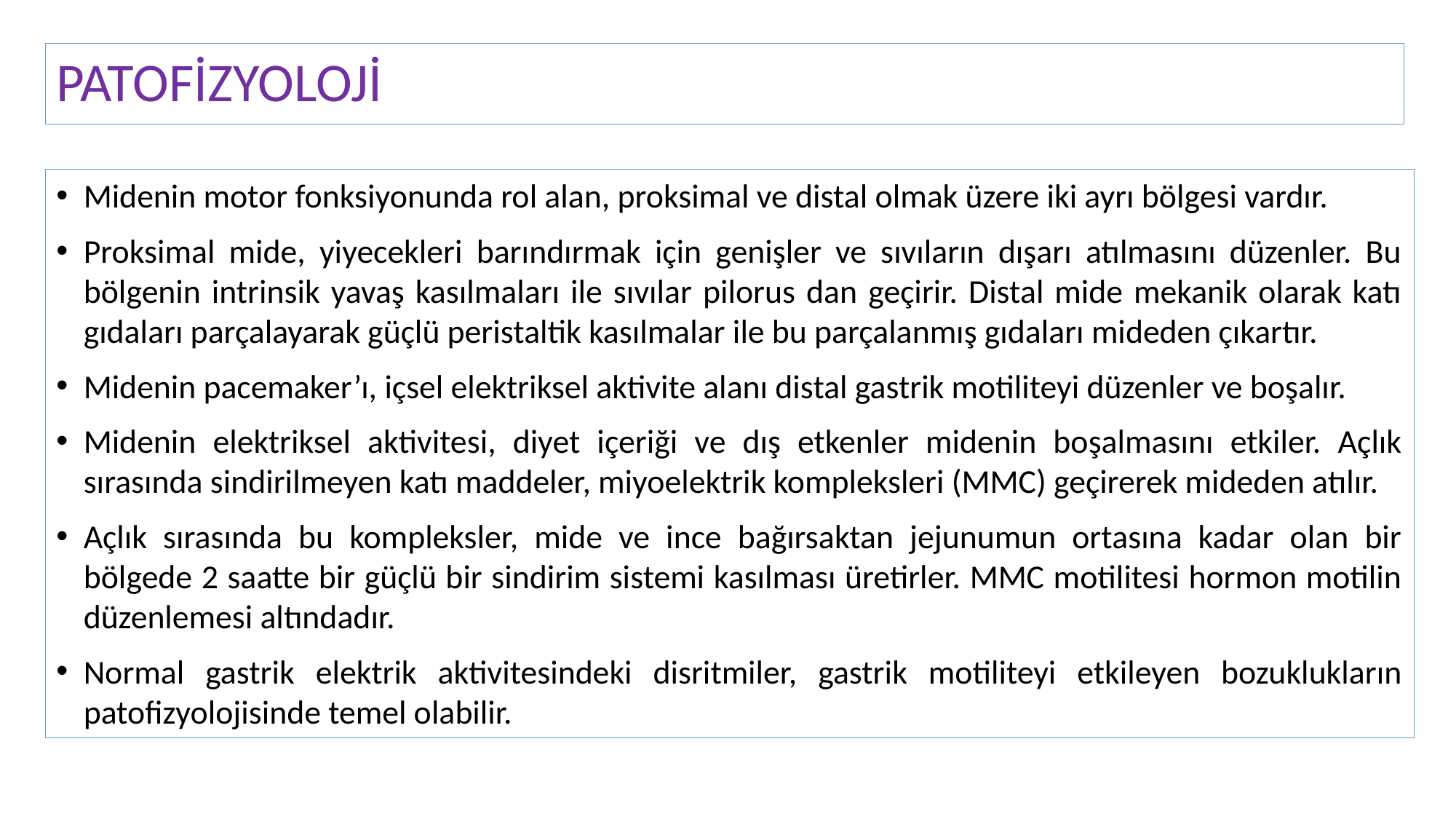

# PATOFİZYOLOJİ
Midenin motor fonksiyonunda rol alan, proksimal ve distal olmak üzere iki ayrı bölgesi vardır.
Proksimal mide, yiyecekleri barındırmak için genişler ve sıvıların dışarı atılmasını düzenler. Bu bölgenin intrinsik yavaş kasılmaları ile sıvılar pilorus dan geçirir. Distal mide mekanik olarak katı gıdaları parçalayarak güçlü peristaltik kasılmalar ile bu parçalanmış gıdaları mideden çıkartır.
Midenin pacemaker’ı, içsel elektriksel aktivite alanı distal gastrik motiliteyi düzenler ve boşalır.
Midenin elektriksel aktivitesi, diyet içeriği ve dış etkenler midenin boşalmasını etkiler. Açlık sırasında sindirilmeyen katı maddeler, miyoelektrik kompleksleri (MMC) geçirerek mideden atılır.
Açlık sırasında bu kompleksler, mide ve ince bağırsaktan jejunumun ortasına kadar olan bir bölgede 2 saatte bir güçlü bir sindirim sistemi kasılması üretirler. MMC motilitesi hormon motilin düzenlemesi altındadır.
Normal gastrik elektrik aktivitesindeki disritmiler, gastrik motiliteyi etkileyen bozuklukların patofizyolojisinde temel olabilir.